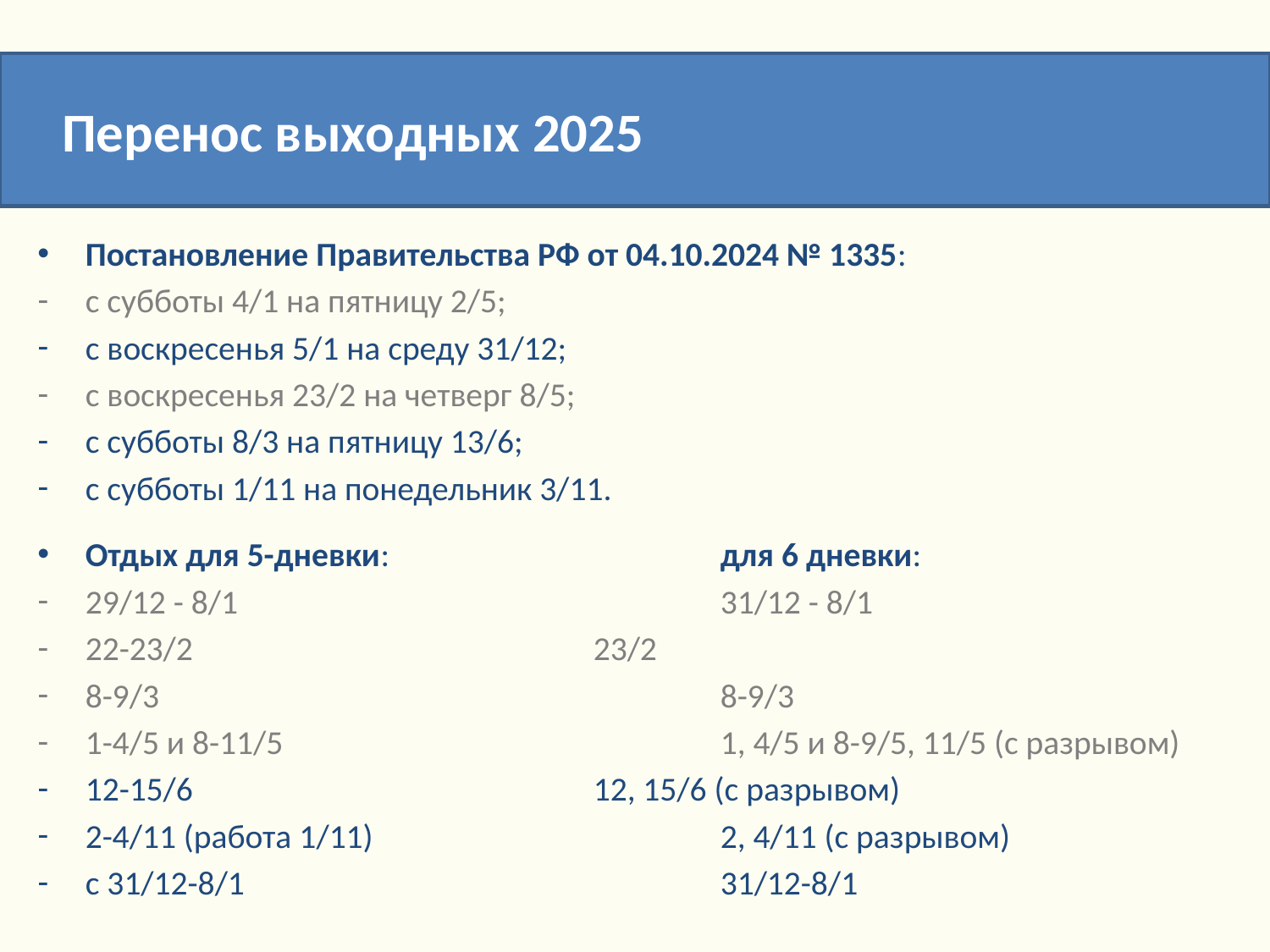

Перенос выходных 2025
Постановление Правительства РФ от 04.10.2024 № 1335:
с субботы 4/1 на пятницу 2/5;
с воскресенья 5/1 на среду 31/12;
с воскресенья 23/2 на четверг 8/5;
с субботы 8/3 на пятницу 13/6;
с субботы 1/11 на понедельник 3/11.

Отдых для 5-дневки: 			для 6 дневки:
29/12 - 8/1				31/12 - 8/1
22-23/2				23/2
8-9/3					8-9/3
1-4/5 и 8-11/5				1, 4/5 и 8-9/5, 11/5 (с разрывом)
12-15/6				12, 15/6 (с разрывом)
2-4/11 (работа 1/11)			2, 4/11 (с разрывом)
с 31/12-8/1				31/12-8/1